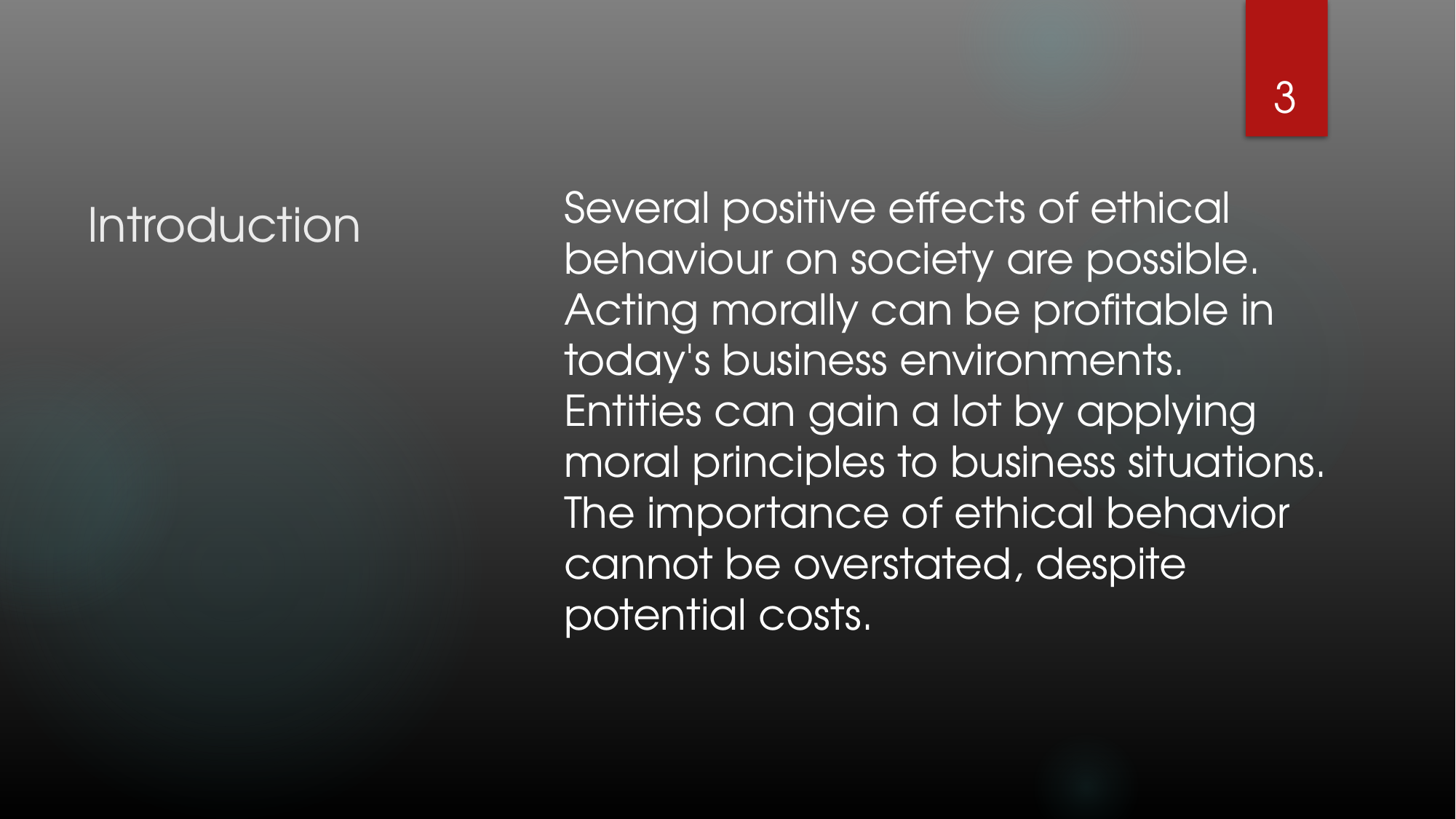

3
Several positive effects of ethical behaviour on society are possible. Acting morally can be profitable in today's business environments. Entities can gain a lot by applying moral principles to business situations. The importance of ethical behavior cannot be overstated, despite potential costs.
# Introduction